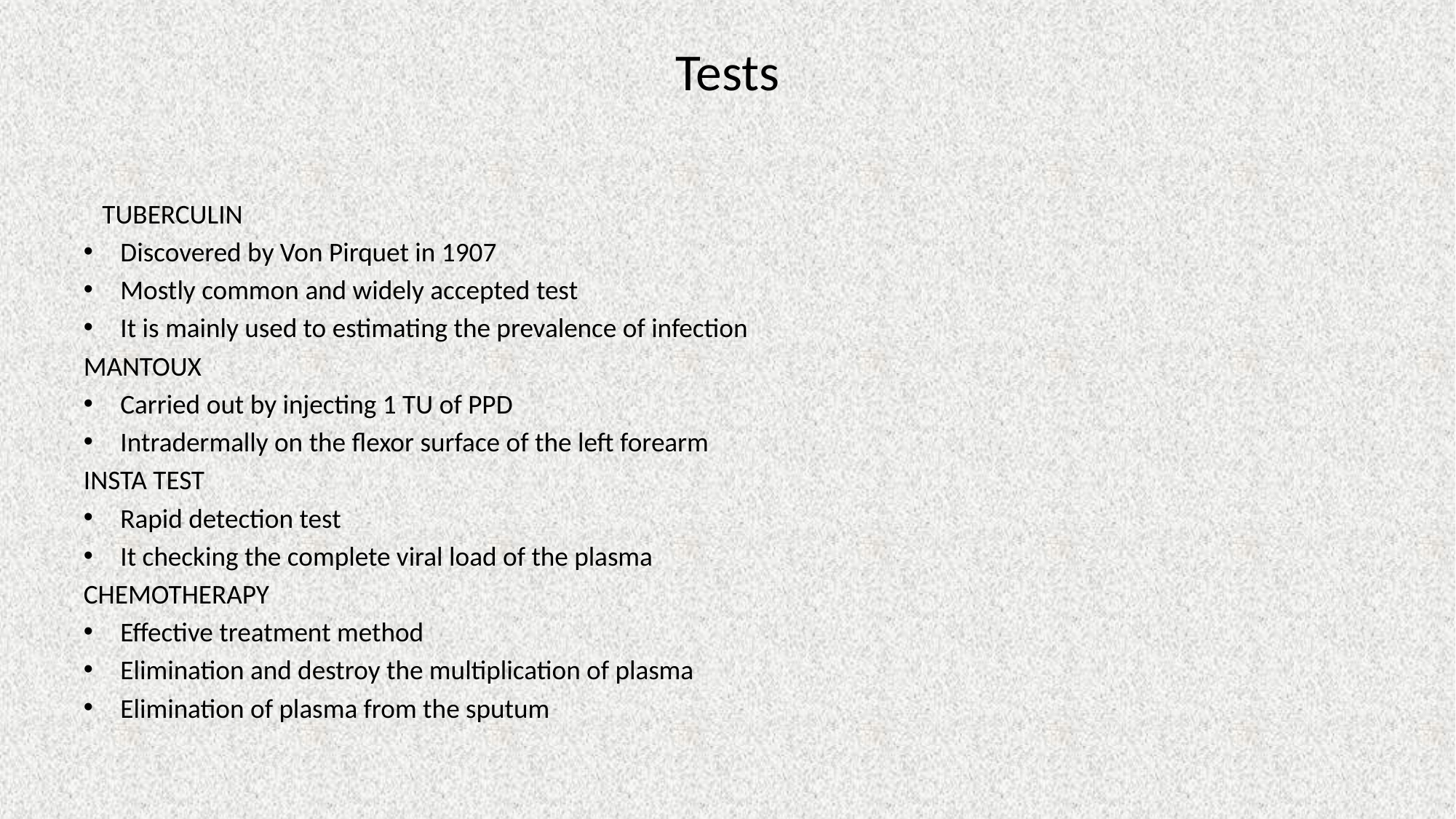

# Tests
   TUBERCULIN
Discovered by Von Pirquet in 1907
Mostly common and widely accepted test
It is mainly used to estimating the prevalence of infection
MANTOUX
Carried out by injecting 1 TU of PPD
Intradermally on the flexor surface of the left forearm
INSTA TEST
Rapid detection test
It checking the complete viral load of the plasma
CHEMOTHERAPY
Effective treatment method
Elimination and destroy the multiplication of plasma
Elimination of plasma from the sputum